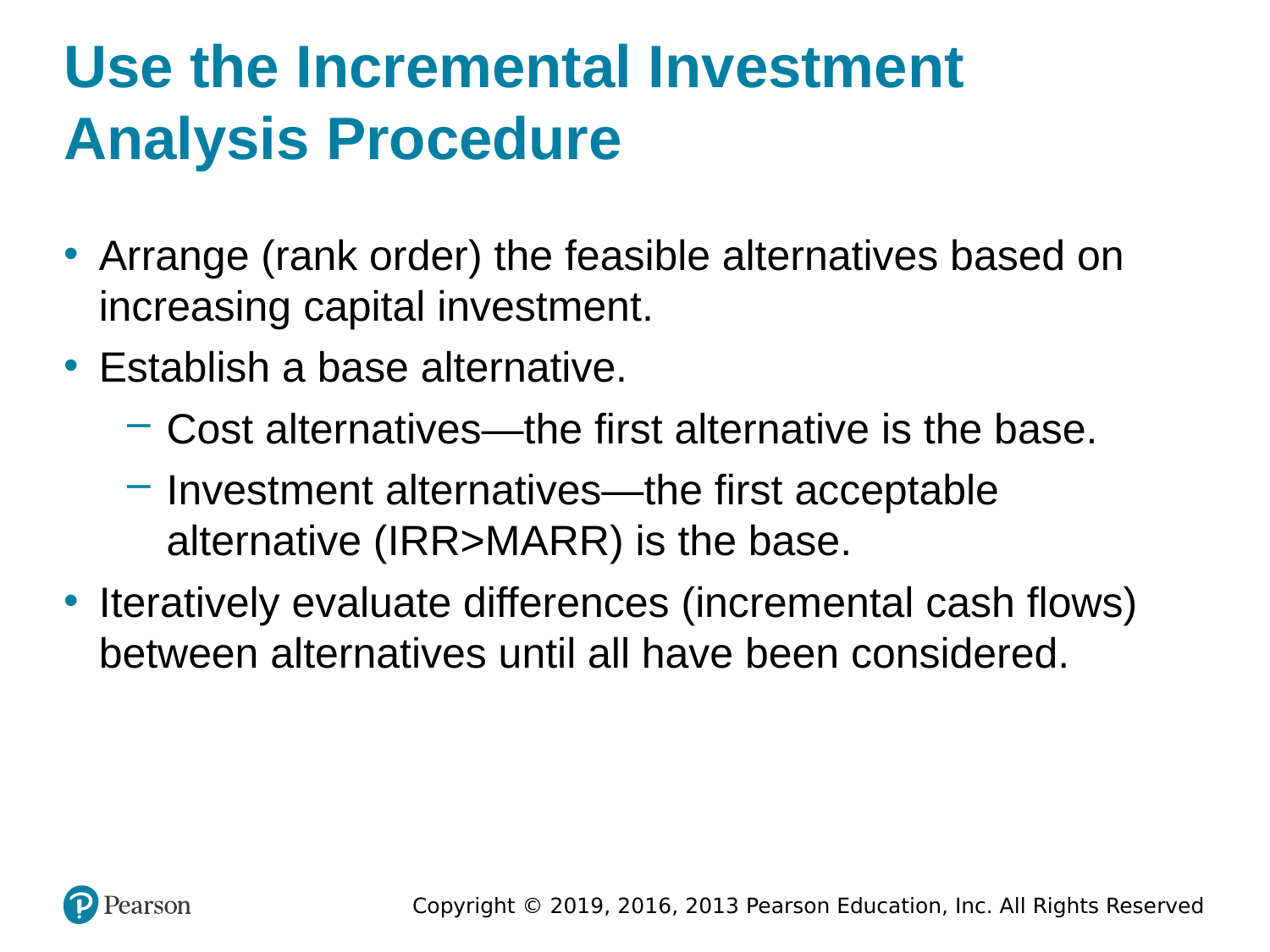

# Use the Incremental Investment Analysis Procedure
Arrange (rank order) the feasible alternatives based on increasing capital investment.
Establish a base alternative.
Cost alternatives—the first alternative is the base.
Investment alternatives—the first acceptable alternative (IRR>MARR) is the base.
Iteratively evaluate differences (incremental cash flows) between alternatives until all have been considered.